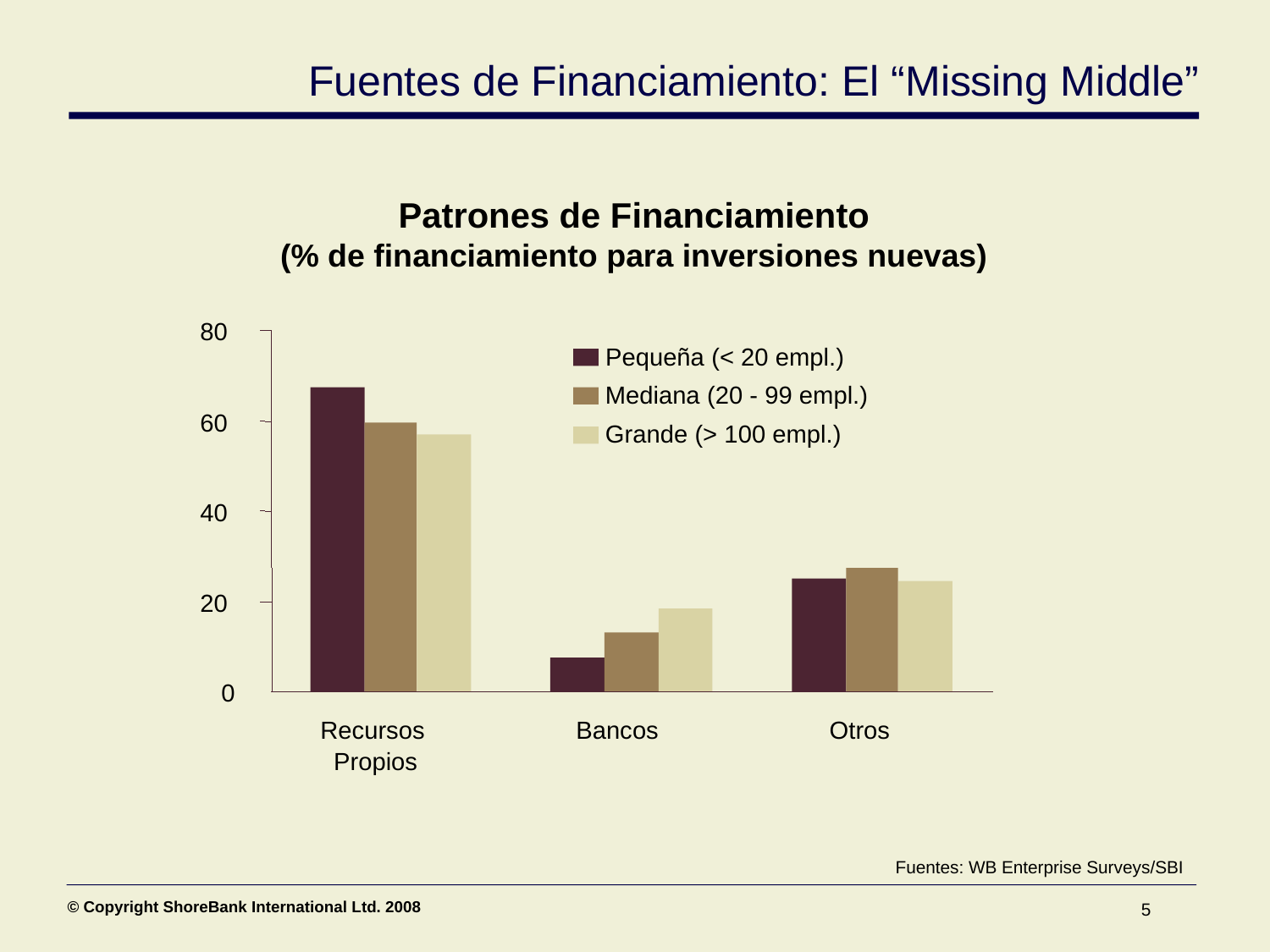

Fuentes de Financiamiento: El “Missing Middle”
Patrones de Financiamiento
(% de financiamiento para inversiones nuevas)

80

Pequeña (< 20 empl.)

Mediana (20 - 99 empl.)

60
Grande (> 100 empl.)

40

20

0

Recursos
Bancos
Otros
Propios
Fuentes: WB Enterprise Surveys/SBI